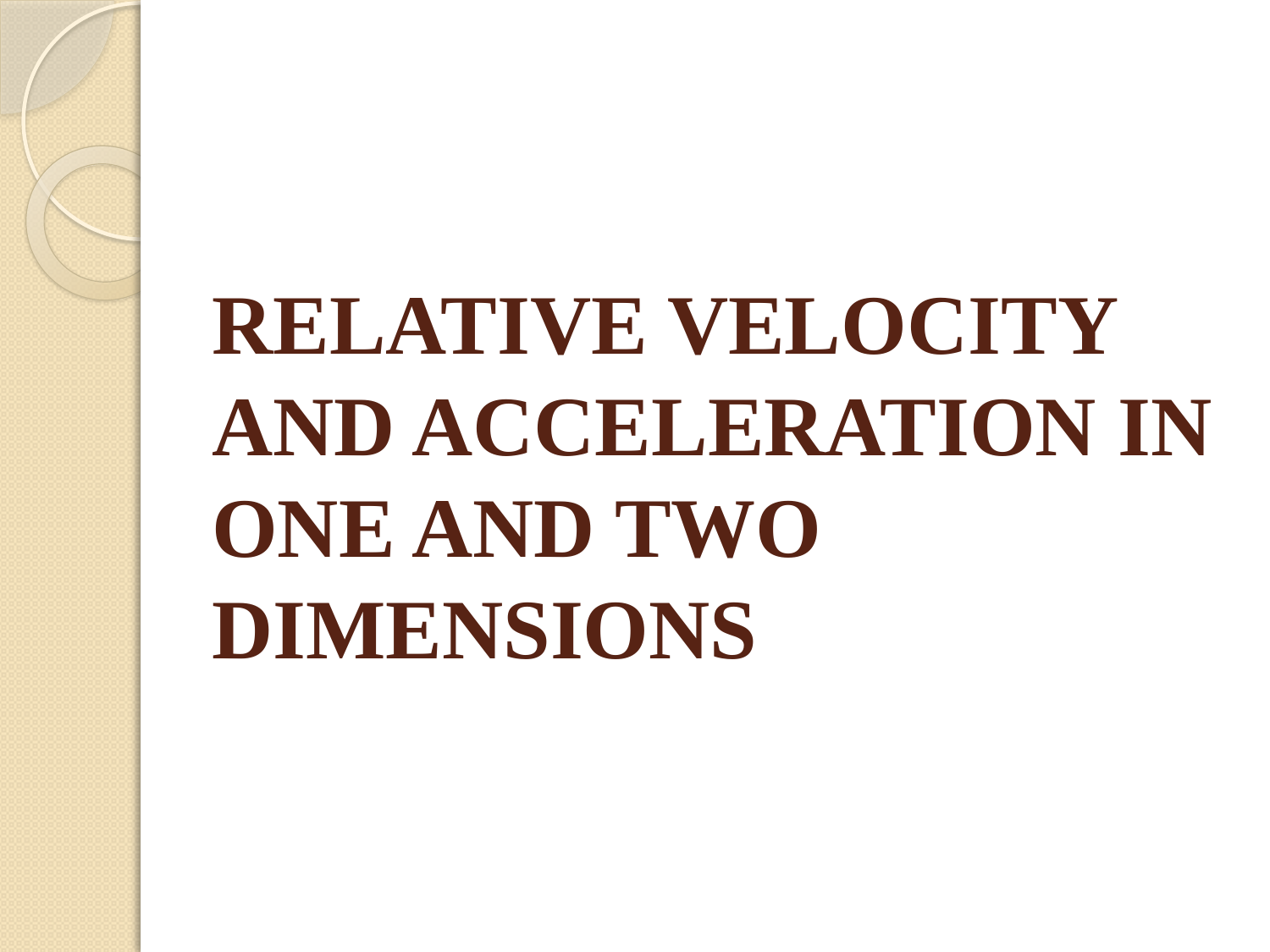

# RELATIVE VELOCITY AND ACCELERATION IN ONE AND TWO DIMENSIONS